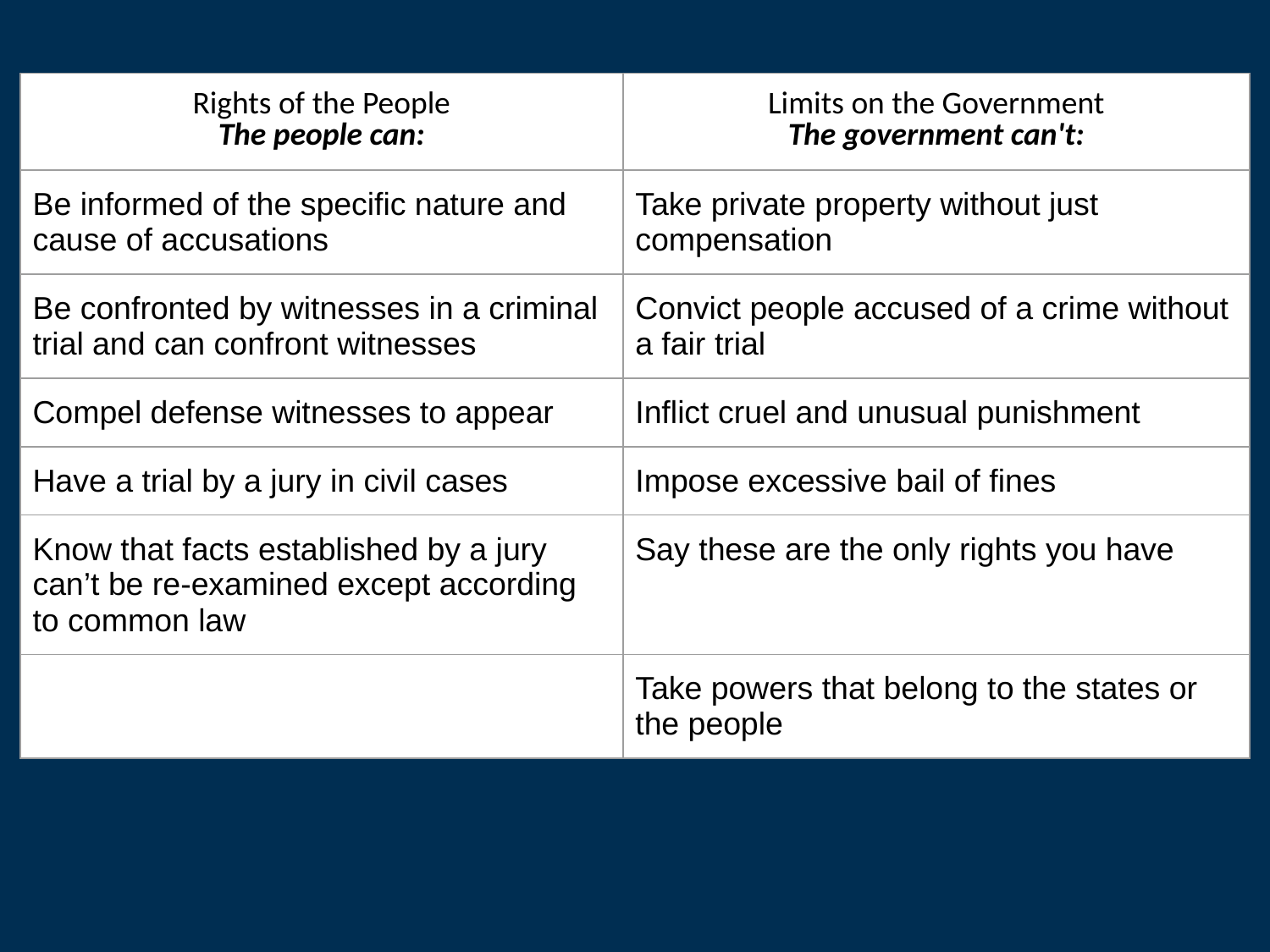

| Rights of the People The people can: | Limits on the Government The government can't: |
| --- | --- |
| Be informed of the specific nature and cause of accusations | Take private property without just compensation |
| Be confronted by witnesses in a criminal trial and can confront witnesses | Convict people accused of a crime without a fair trial |
| Compel defense witnesses to appear | Inflict cruel and unusual punishment |
| Have a trial by a jury in civil cases | Impose excessive bail of fines |
| Know that facts established by a jury can’t be re-examined except according to common law | Say these are the only rights you have |
|  | Take powers that belong to the states or the people |